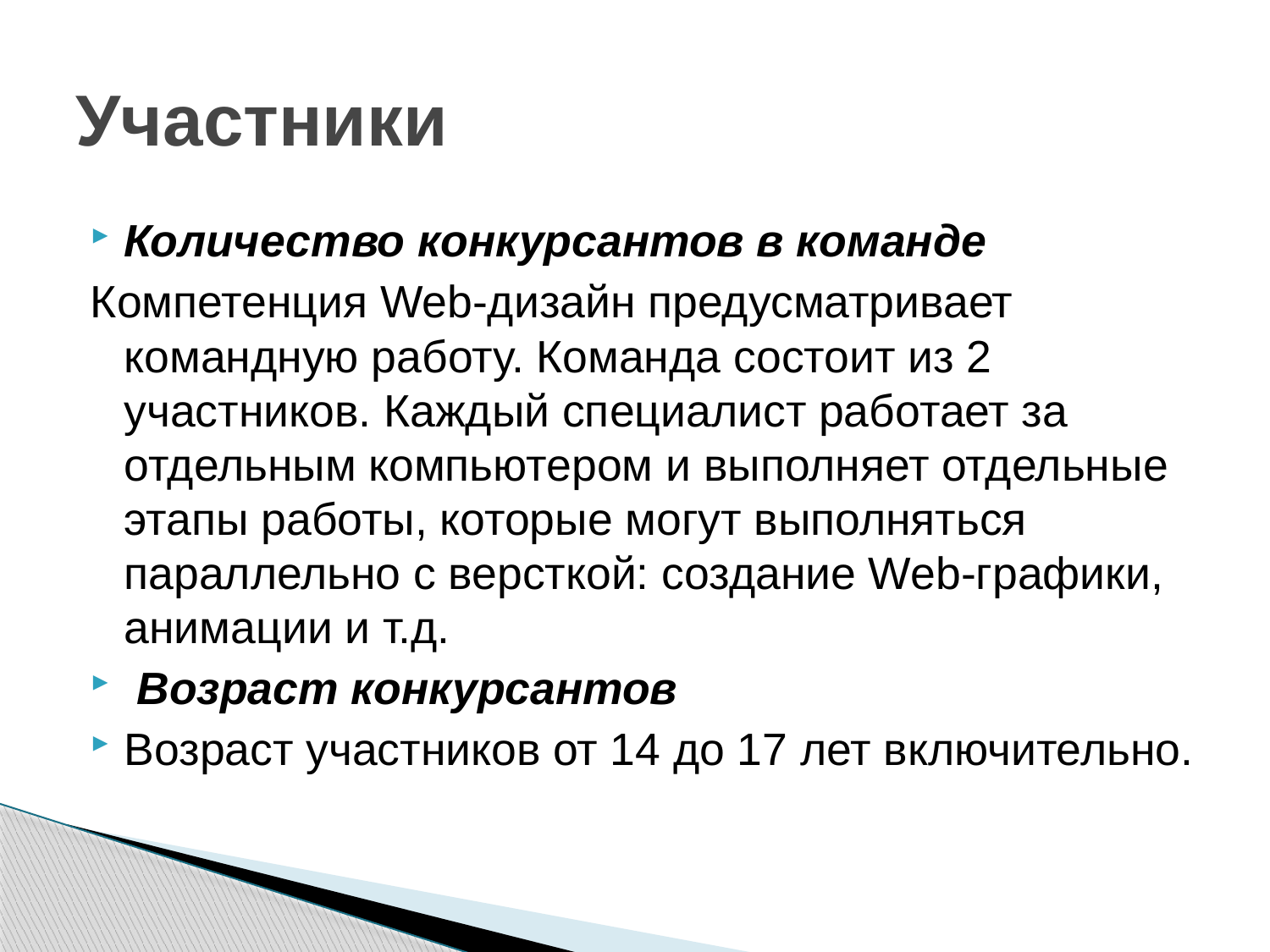

# Участники
Количество конкурсантов в команде
Компетенция Web-дизайн предусматривает командную работу. Команда состоит из 2 участников. Каждый специалист работает за отдельным компьютером и выполняет отдельные этапы работы, которые могут выполняться параллельно с версткой: создание Web-графики, анимации и т.д.
 Возраст конкурсантов
Возраст участников от 14 до 17 лет включительно.